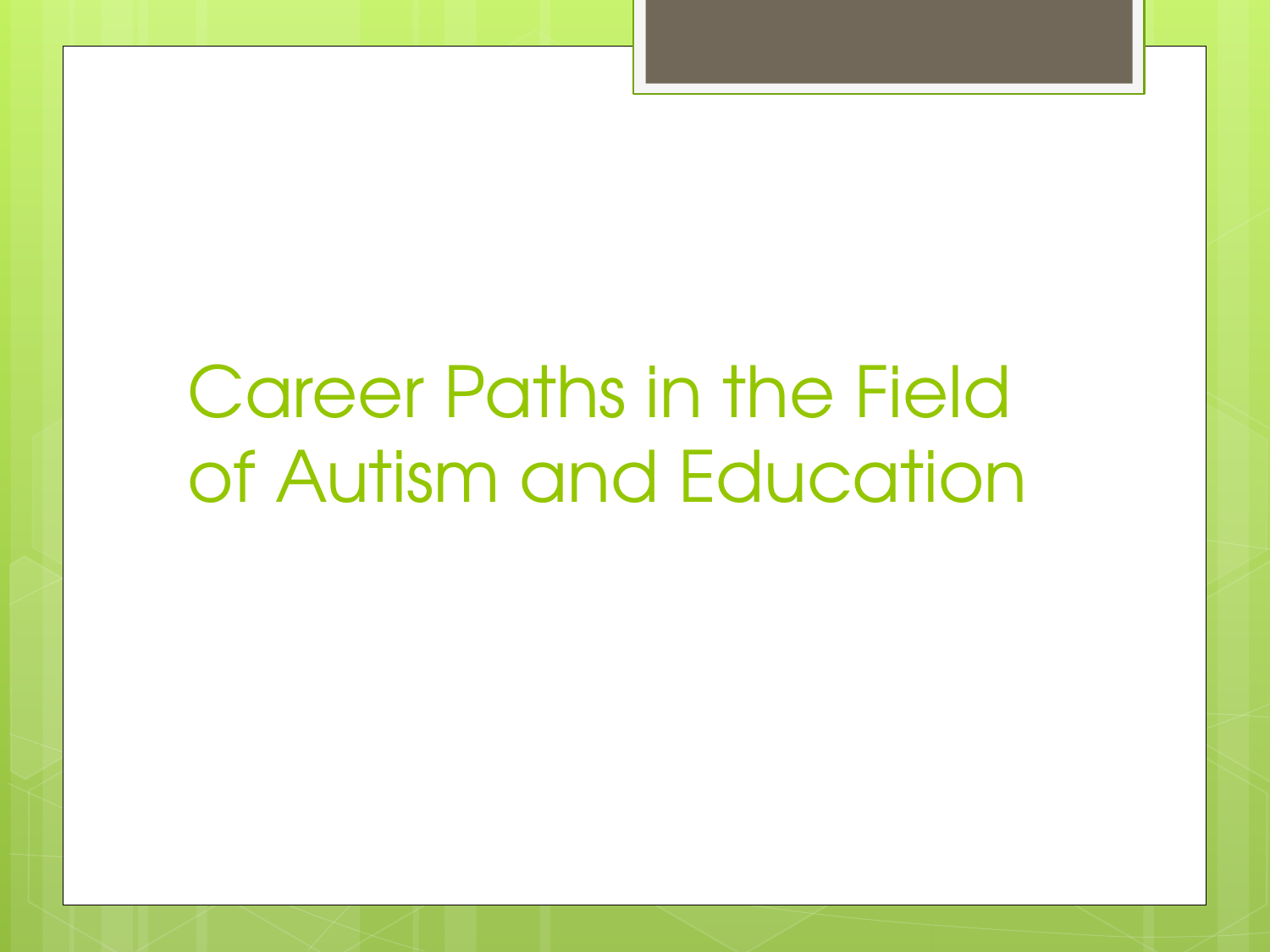

# Career Paths in the Field of Autism and Education